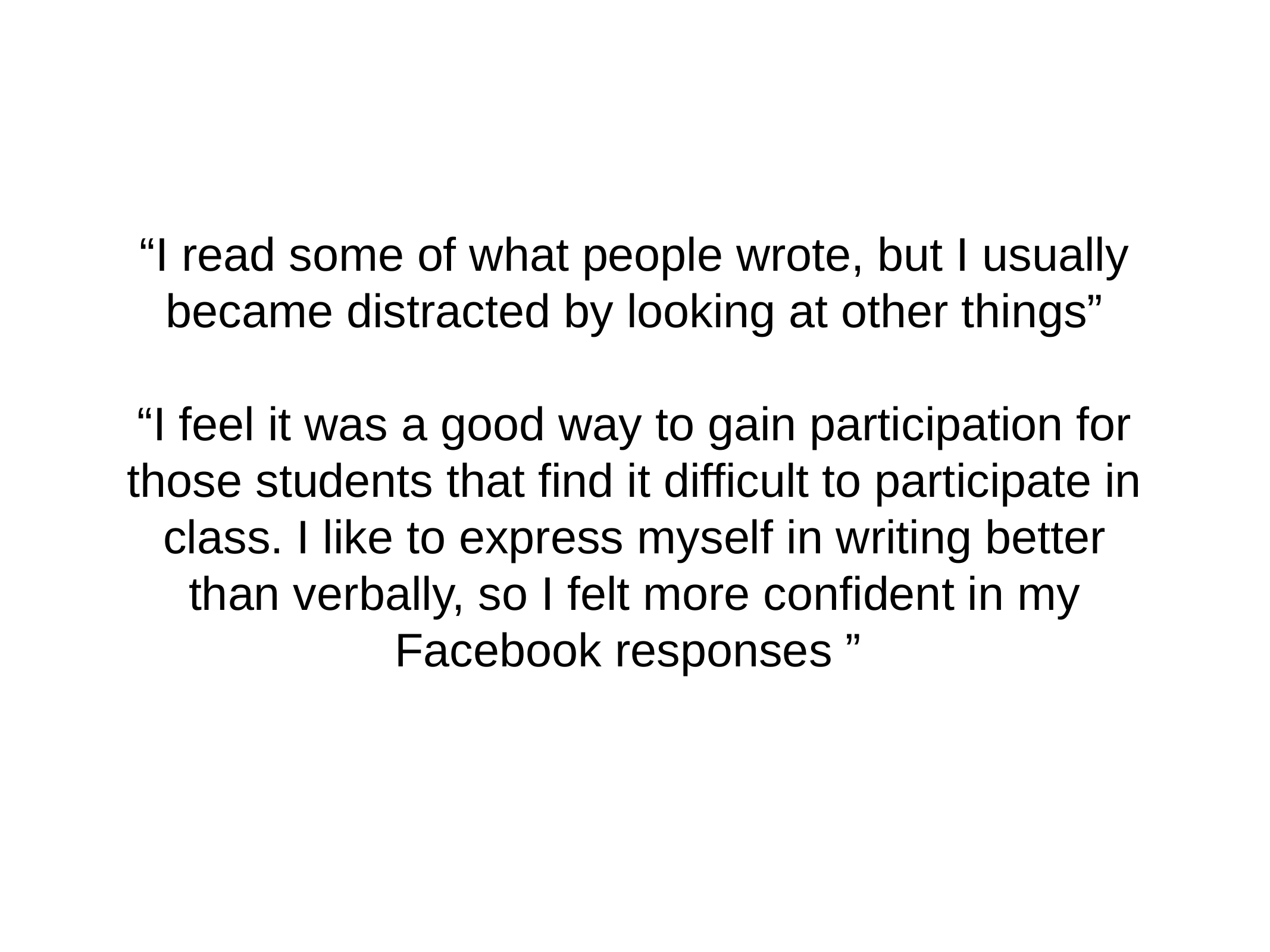

“I read some of what people wrote, but I usually became distracted by looking at other things”

“I feel it was a good way to gain participation for those students that find it difficult to participate in class. I like to express myself in writing better than verbally, so I felt more confident in my Facebook responses ”